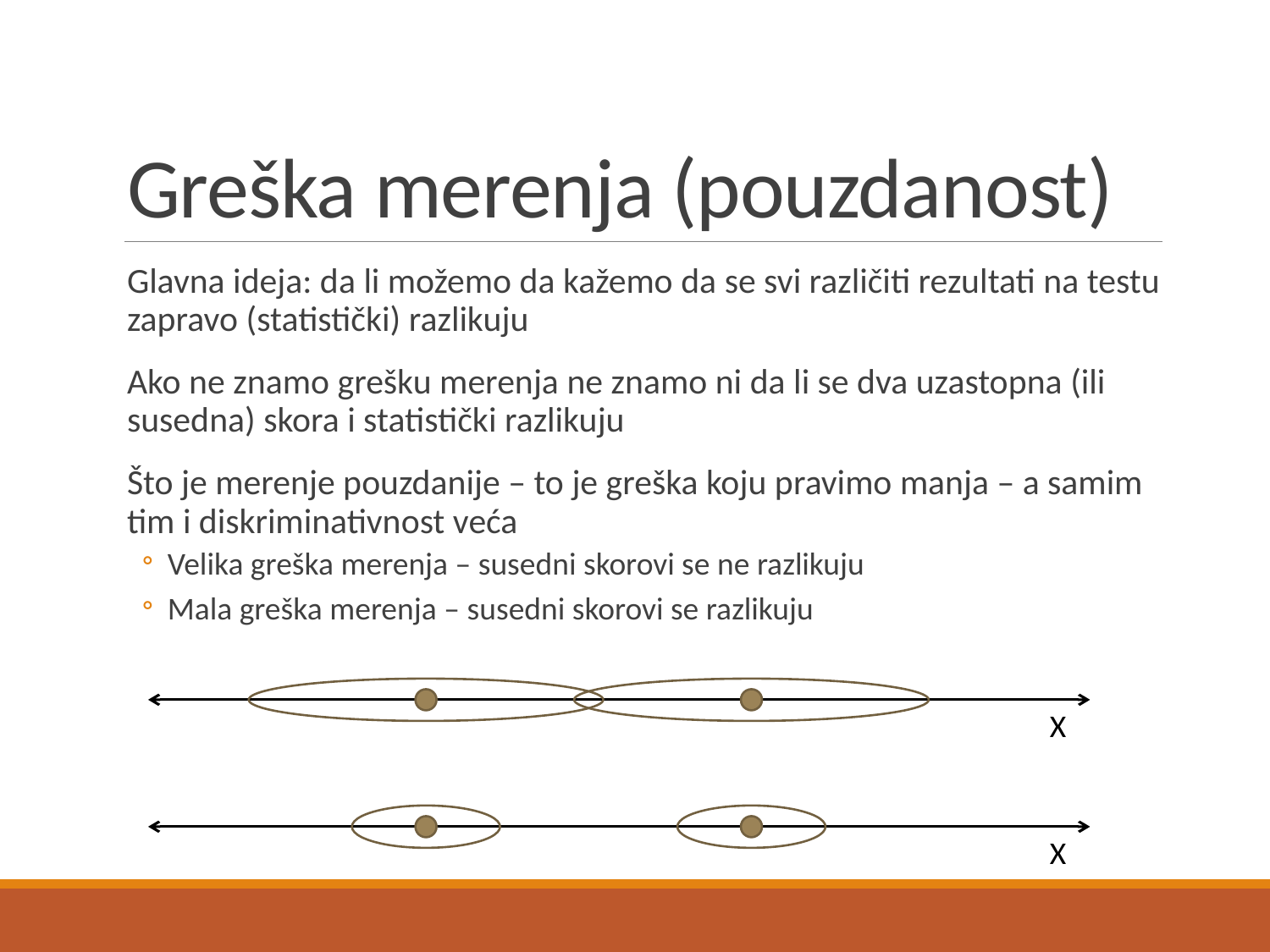

# Greška merenja (pouzdanost)
Glavna ideja: da li možemo da kažemo da se svi različiti rezultati na testu zapravo (statistički) razlikuju
Ako ne znamo grešku merenja ne znamo ni da li se dva uzastopna (ili susedna) skora i statistički razlikuju
Što je merenje pouzdanije – to je greška koju pravimo manja – a samim tim i diskriminativnost veća
Velika greška merenja – susedni skorovi se ne razlikuju
Mala greška merenja – susedni skorovi se razlikuju

X

X